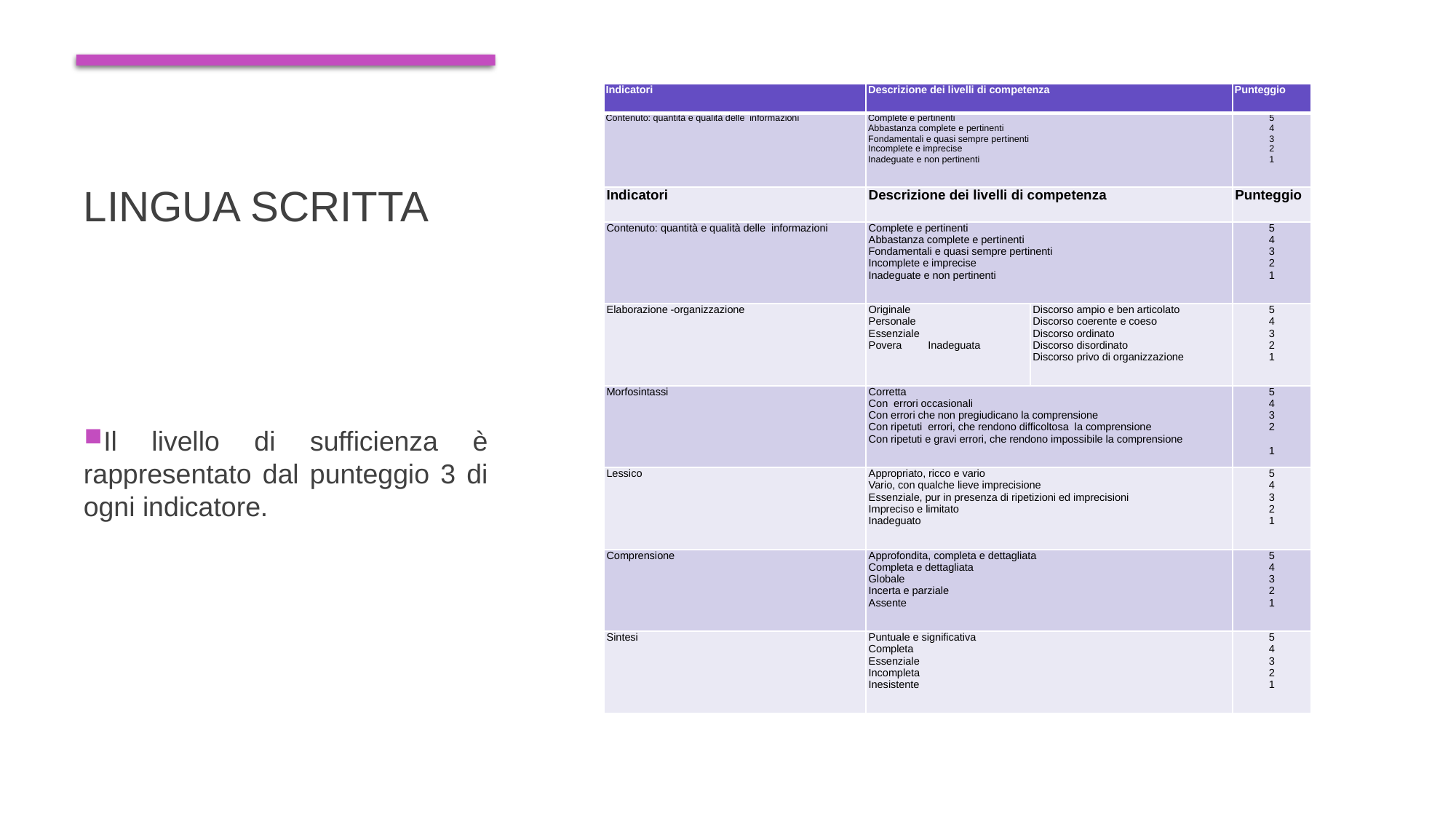

LINGUA SCRITTA
| Indicatori | Descrizione dei livelli di competenza |  | Punteggio |
| --- | --- | --- | --- |
| Contenuto: quantità e qualità delle informazioni | Complete e pertinenti Abbastanza complete e pertinenti Fondamentali e quasi sempre pertinenti Incomplete e imprecise Inadeguate e non pertinenti |  | 5 4 3 2 1 |
| Indicatori | Descrizione dei livelli di competenza |  | Punteggio |
| Contenuto: quantità e qualità delle informazioni | Complete e pertinenti Abbastanza complete e pertinenti Fondamentali e quasi sempre pertinenti Incomplete e imprecise Inadeguate e non pertinenti |  | 5 4 3 2 1 |
| Elaborazione -organizzazione | Originale Personale Essenziale Povera Inadeguata | Discorso ampio e ben articolato Discorso coerente e coeso Discorso ordinato Discorso disordinato Discorso privo di organizzazione | 5 4 3 2 1 |
| Morfosintassi | Corretta Con errori occasionali Con errori che non pregiudicano la comprensione Con ripetuti errori, che rendono difficoltosa la comprensione Con ripetuti e gravi errori, che rendono impossibile la comprensione |  | 5 4 3 2   1 |
| Lessico | Appropriato, ricco e vario Vario, con qualche lieve imprecisione Essenziale, pur in presenza di ripetizioni ed imprecisioni Impreciso e limitato Inadeguato |  | 5 4 3 2 1 |
| Comprensione | Approfondita, completa e dettagliata Completa e dettagliata Globale Incerta e parziale Assente |  | 5 4 3 2 1 |
| Sintesi | Puntuale e significativa Completa Essenziale Incompleta Inesistente |  | 5 4 3 2 1 |
Il livello di sufficienza è rappresentato dal punteggio 3 di ogni indicatore.